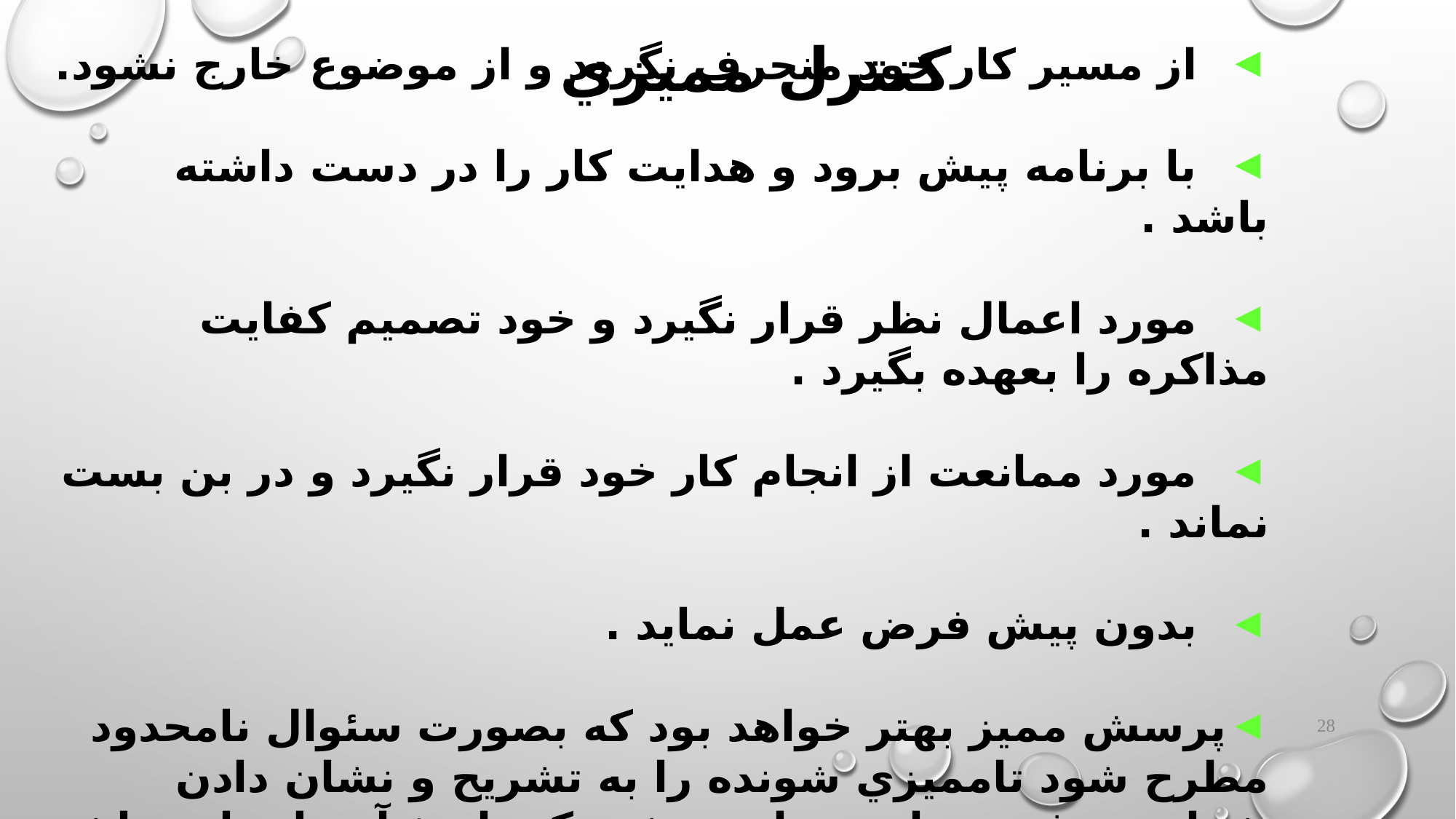

كنترل مميزي
  از مسير كار خود منحرف نگردد و از موضوع خارج نشود.

  با برنامه پيش برود و هدايت كار را در دست داشته باشد .

  مورد اعمال نظر قرار نگيرد و خود تصميم كفايت مذاكره را بعهده بگيرد .

  مورد ممانعت از انجام كار خود قرار نگيرد و در بن بست نماند .

  بدون پيش فرض عمل نمايد .

پرسش مميز بهتر خواهد بود كه بصورت سئوال نامحدود مطرح شود تامميزي شونده را به تشريح و نشان دادن شواهد ترغيب نمايد زيرا پرسشي كه پاسخ آن بله يا نه باشد كمتر مفيد واقع مي شود و شواهدي به دست نمي دهد .
28